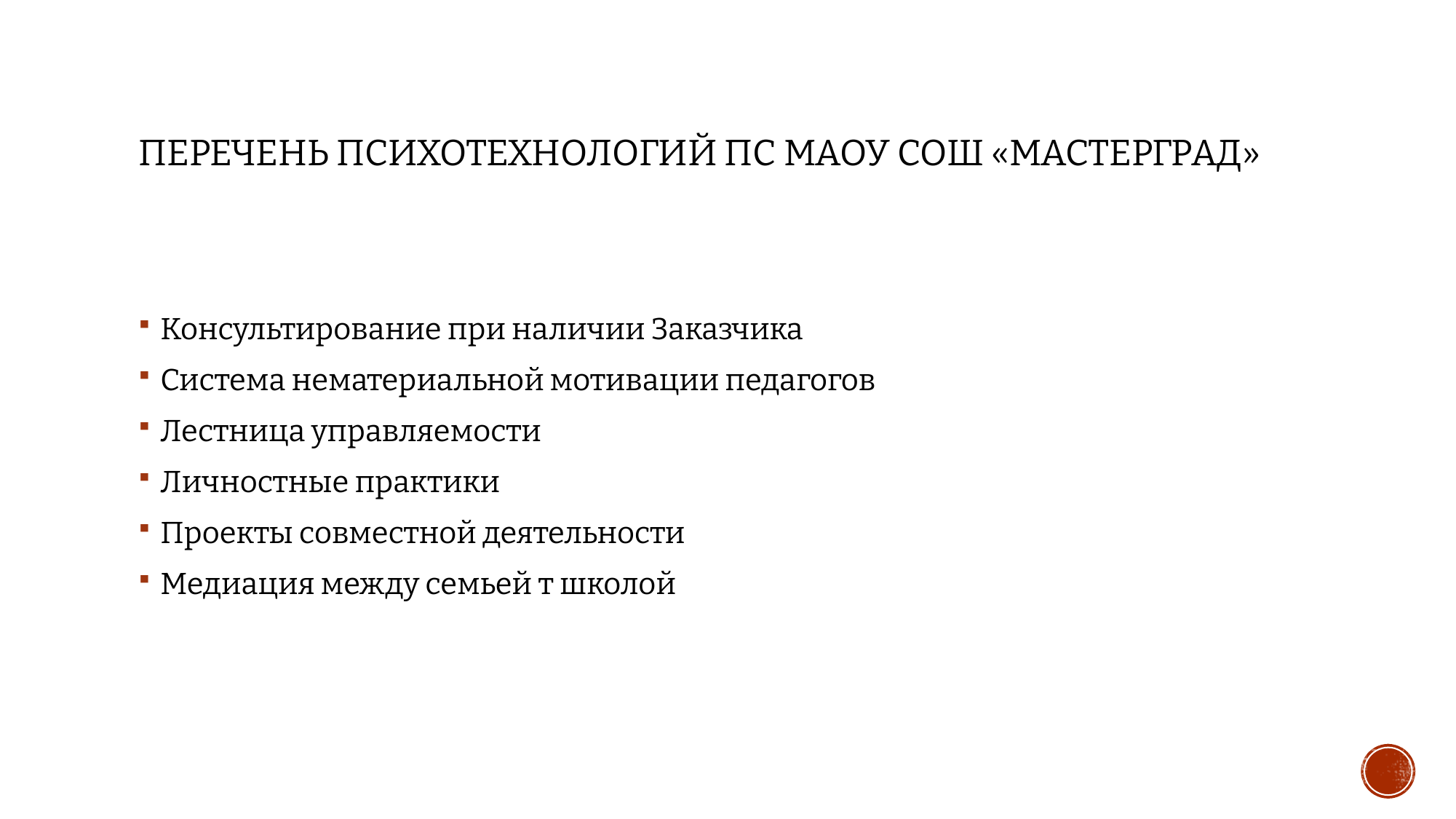

# Перечень ПСИХотехнологий ПС МАОУ СОШ «Мастерград»

Консультирование при наличии Заказчика
Система нематериальной мотивации педагогов
Лестница управляемости
Личностные практики
Проекты совместной деятельности
Медиация между семьей т школой